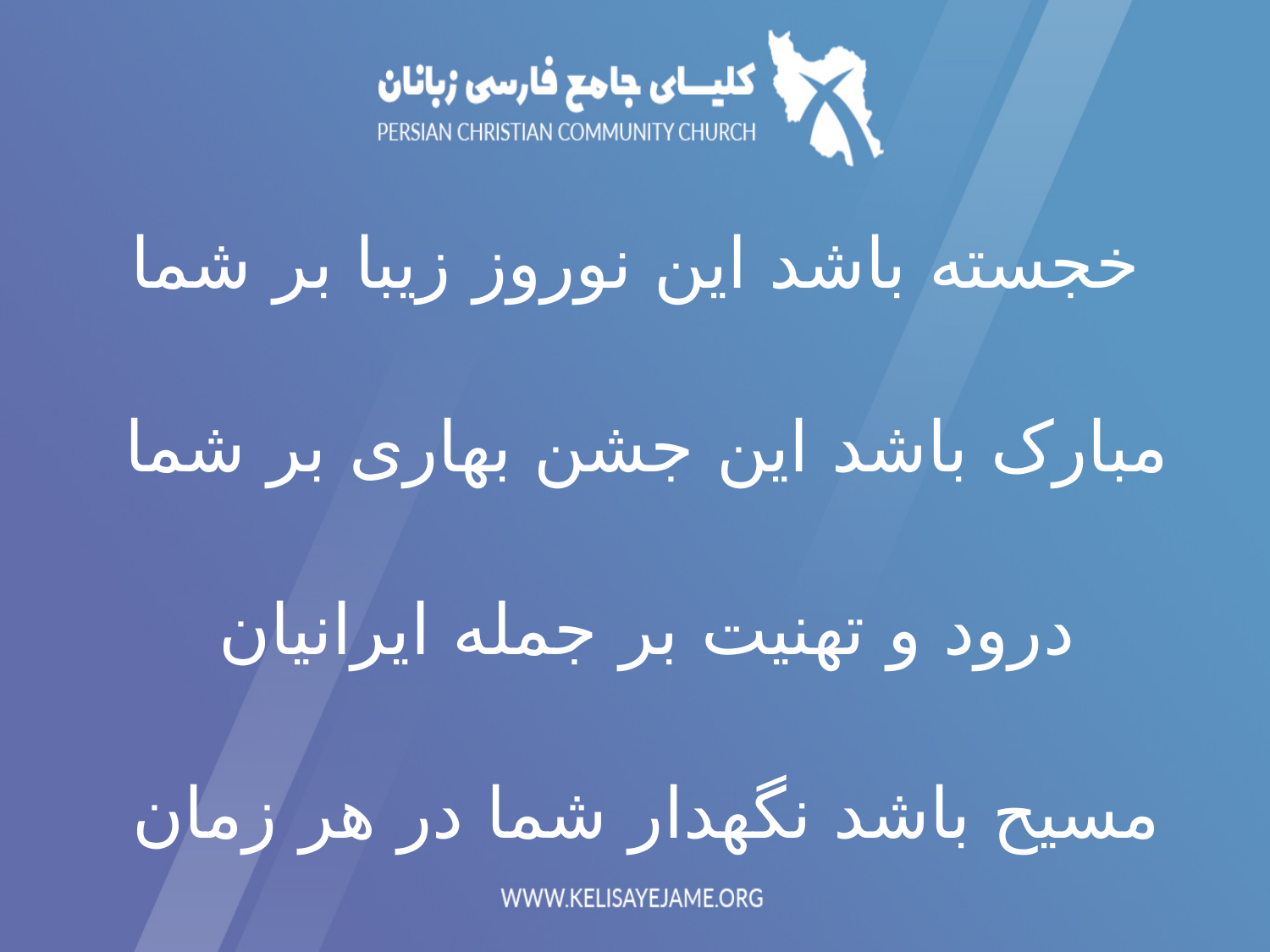

خجسته باشد این نوروز زیبا بر شما
مبارک باشد این جشن بهاری بر شما
درود و تهنیت بر جمله ایرانیان
مسیح باشد نگهدار شما در هر زمان